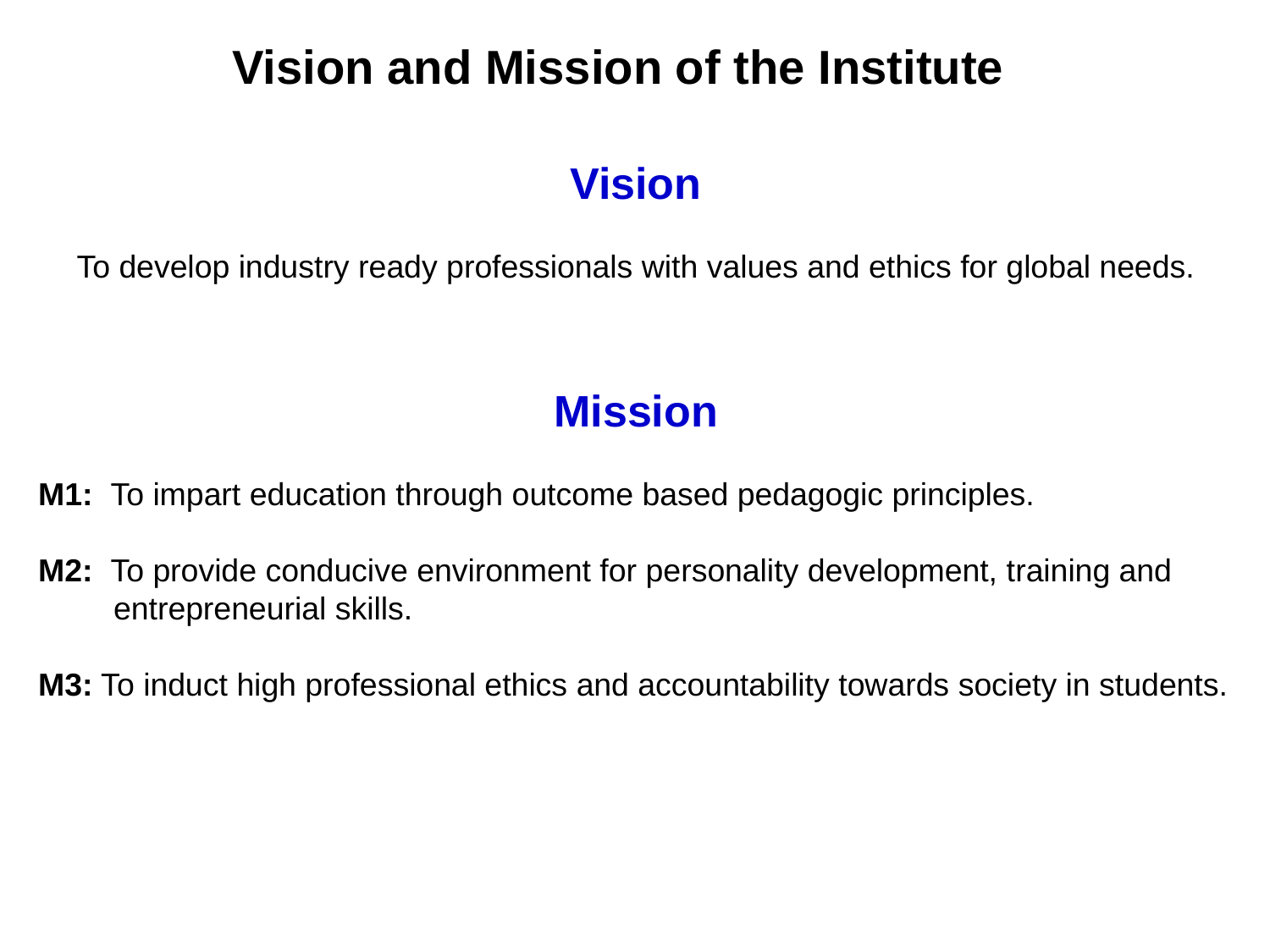

Vision and Mission of the Institute
Vision

To develop industry ready professionals with values and ethics for global needs.

Mission

M1:  To impart education through outcome based pedagogic principles.

M2:  To provide conducive environment for personality development, training and  entrepreneurial skills.

M3: To induct high professional ethics and accountability towards society in students.